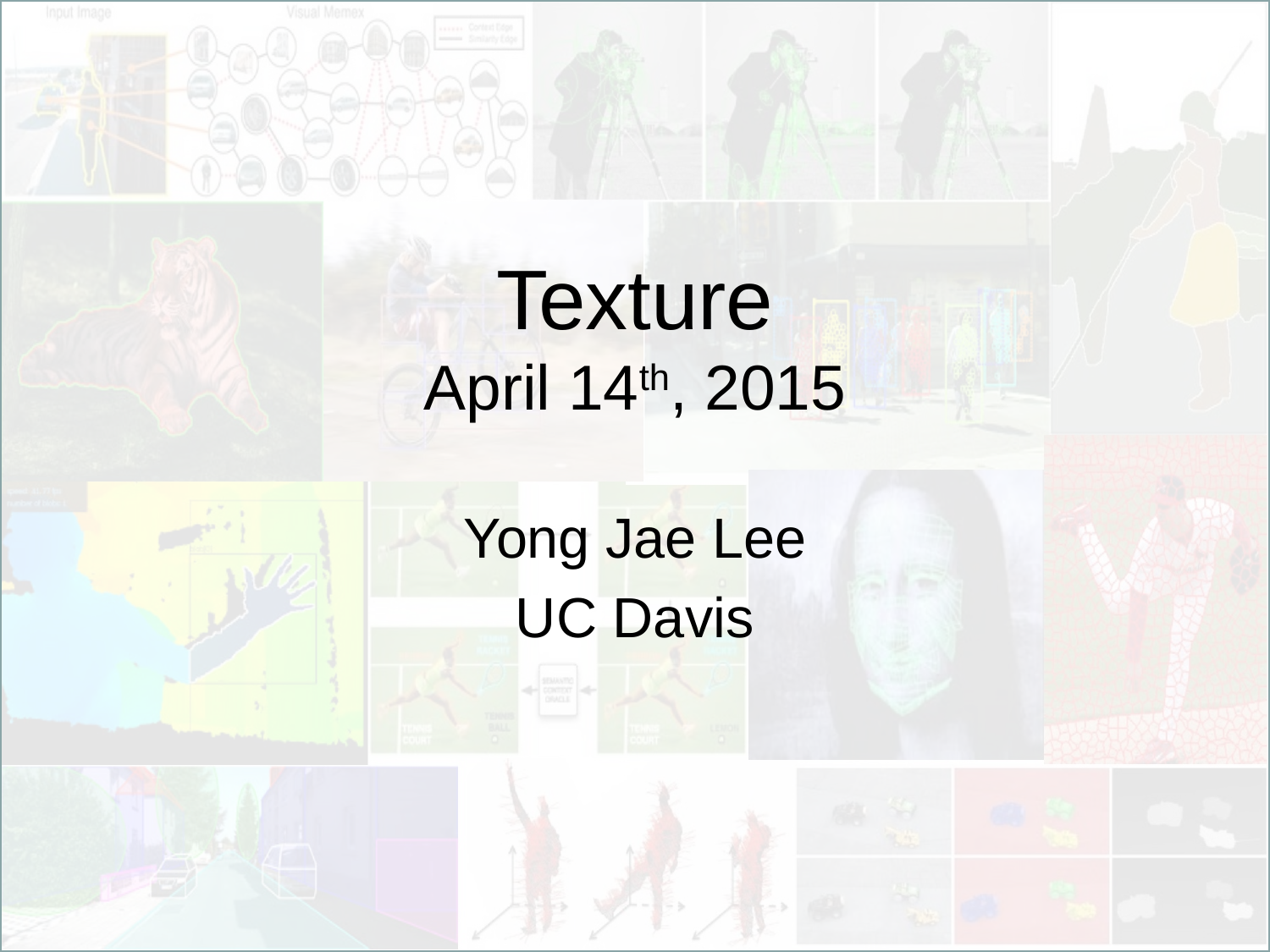

# Texture April 14th, 2015
Yong Jae Lee
UC Davis